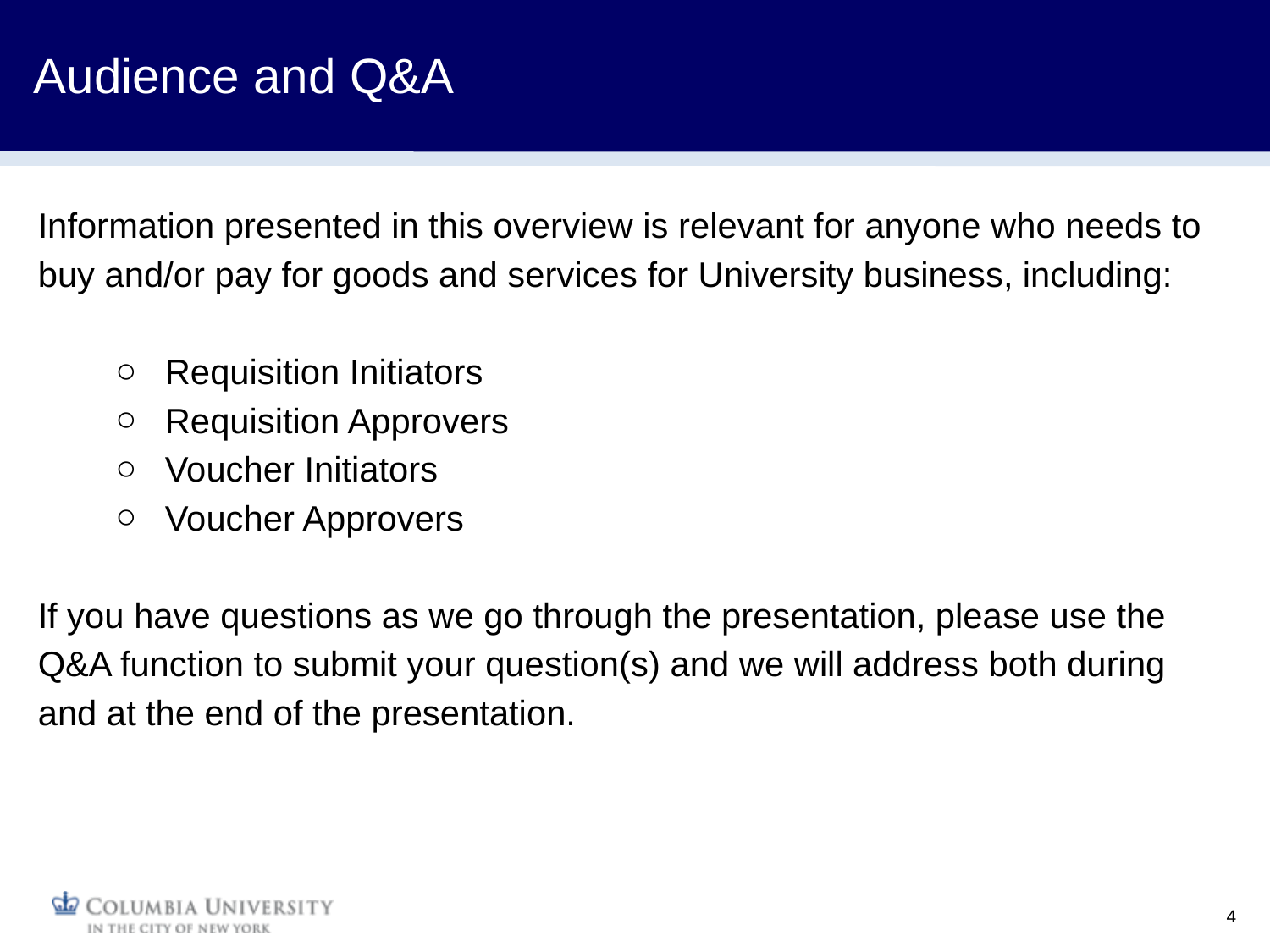

Audience and Q&A
Information presented in this overview is relevant for anyone who needs to buy and/or pay for goods and services for University business, including:

Requisition Initiators
Requisition Approvers
Voucher Initiators
Voucher Approvers

If you have questions as we go through the presentation, please use the Q&A function to submit your question(s) and we will address both during and at the end of the presentation.

4